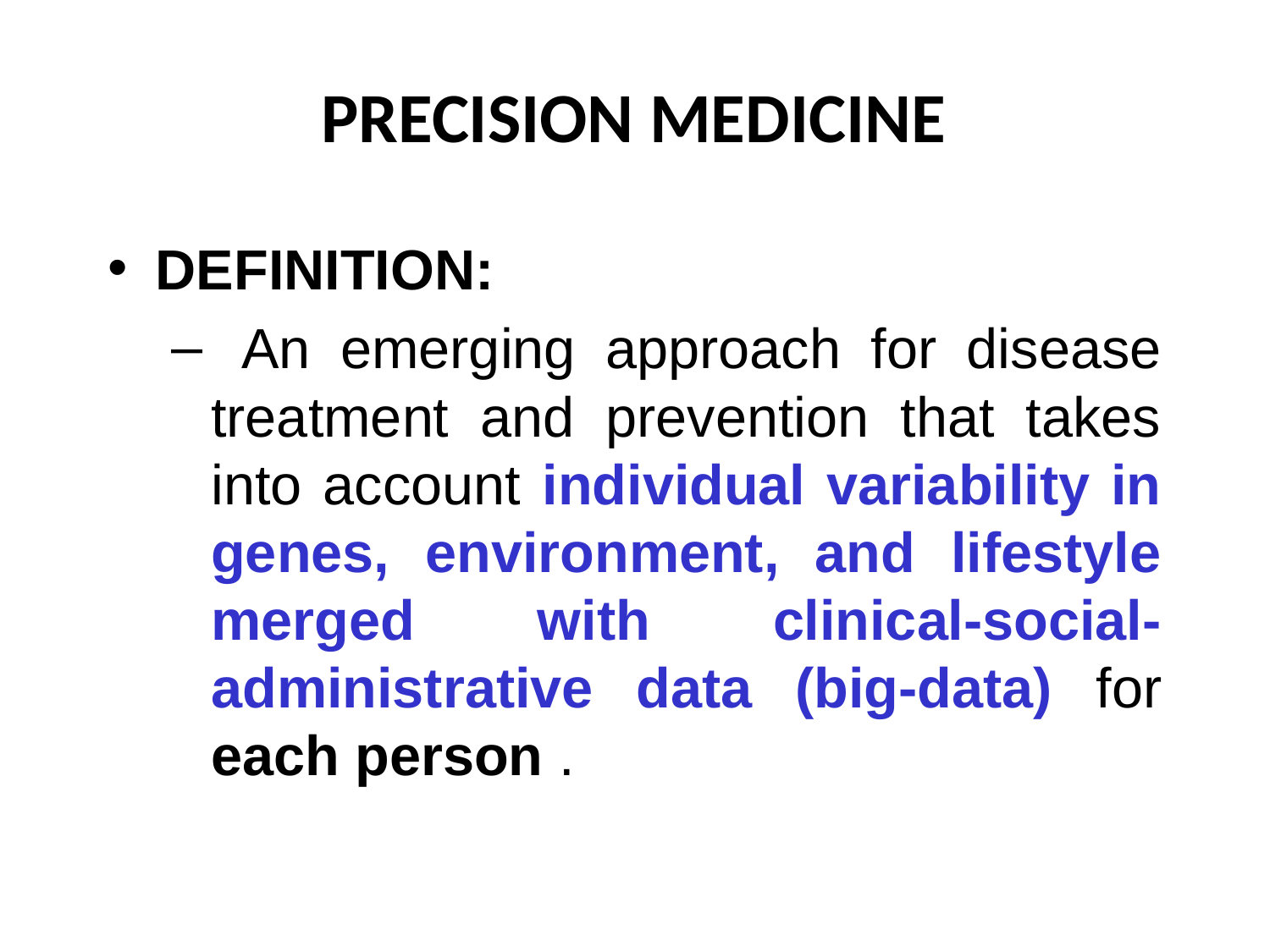

PRECISION MEDICINE
DEFINITION:
 An emerging approach for disease treatment and prevention that takes into account individual variability in genes, environment, and lifestyle merged with clinical-social-administrative data (big-data) for each person .